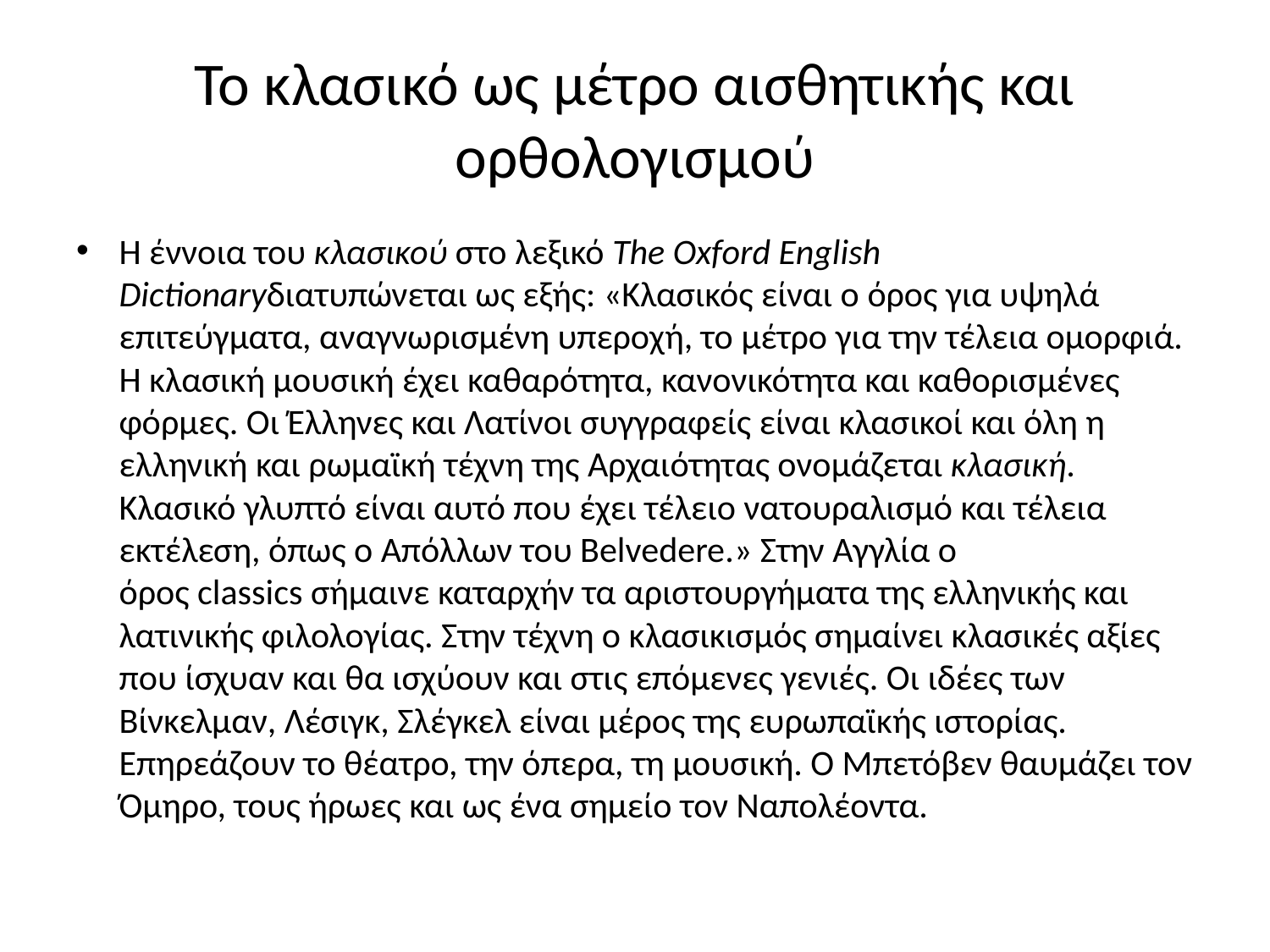

# Το κλασικό ως μέτρο αισθητικής και ορθολογισμού
Η έννοια του κλασικού στο λεξικό The Oxford English Dictionaryδιατυπώνεται ως εξής: «Κλασικός είναι ο όρος για υψηλά επιτεύγματα, αναγνωρισμένη υπεροχή, το μέτρο για την τέλεια ομορφιά. Η κλασική μουσική έχει καθαρότητα, κανονικότητα και καθορισμένες φόρμες. Οι Έλληνες και Λατίνοι συγγραφείς είναι κλασικοί και όλη η ελληνική και ρωμαϊκή τέχνη της Αρχαιότητας ονομάζεται κλασική. Κλασικό γλυπτό είναι αυτό που έχει τέλειο νατουραλισμό και τέλεια εκτέλεση, όπως ο Απόλλων του Belvedere.» Στην Αγγλία ο όρος classics σήμαινε καταρχήν τα αριστουργήματα της ελληνικής και λατινικής φιλολογίας. Στην τέχνη ο κλασικισμός σημαίνει κλασικές αξίες που ίσχυαν και θα ισχύουν και στις επόμενες γενιές. Οι ιδέες των Βίνκελμαν, Λέσιγκ, Σλέγκελ είναι μέρος της ευρωπαϊκής ιστορίας. Επηρεάζουν το θέατρο, την όπερα, τη μουσική. Ο Μπετόβεν θαυμάζει τον Όμηρο, τους ήρωες και ως ένα σημείο τον Ναπολέοντα.